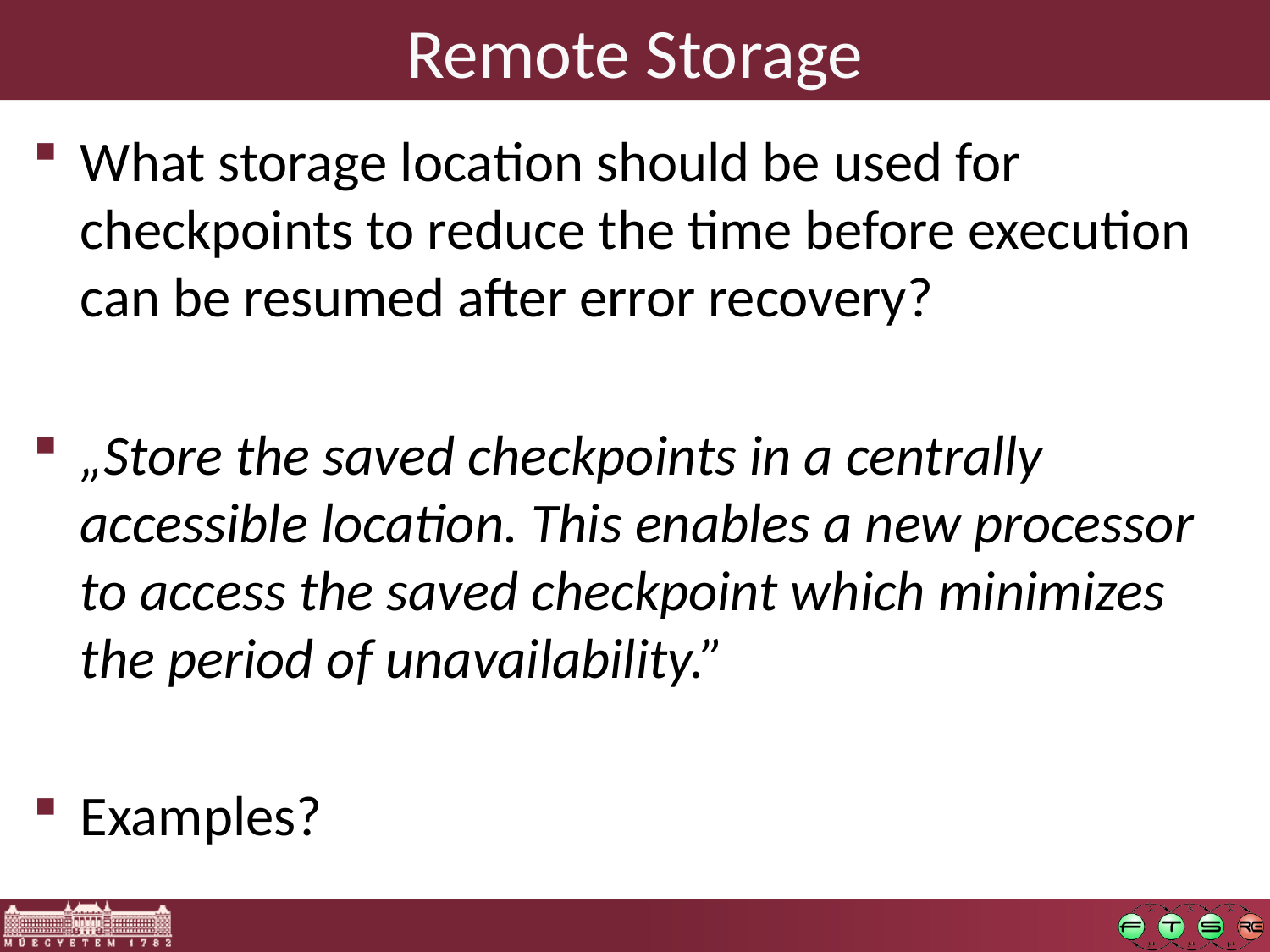

# Remote Storage
What storage location should be used for checkpoints to reduce the time before execution can be resumed after error recovery?

„Store the saved checkpoints in a centrally accessible location. This enables a new processor to access the saved checkpoint which minimizes the period of unavailability.”

Examples?